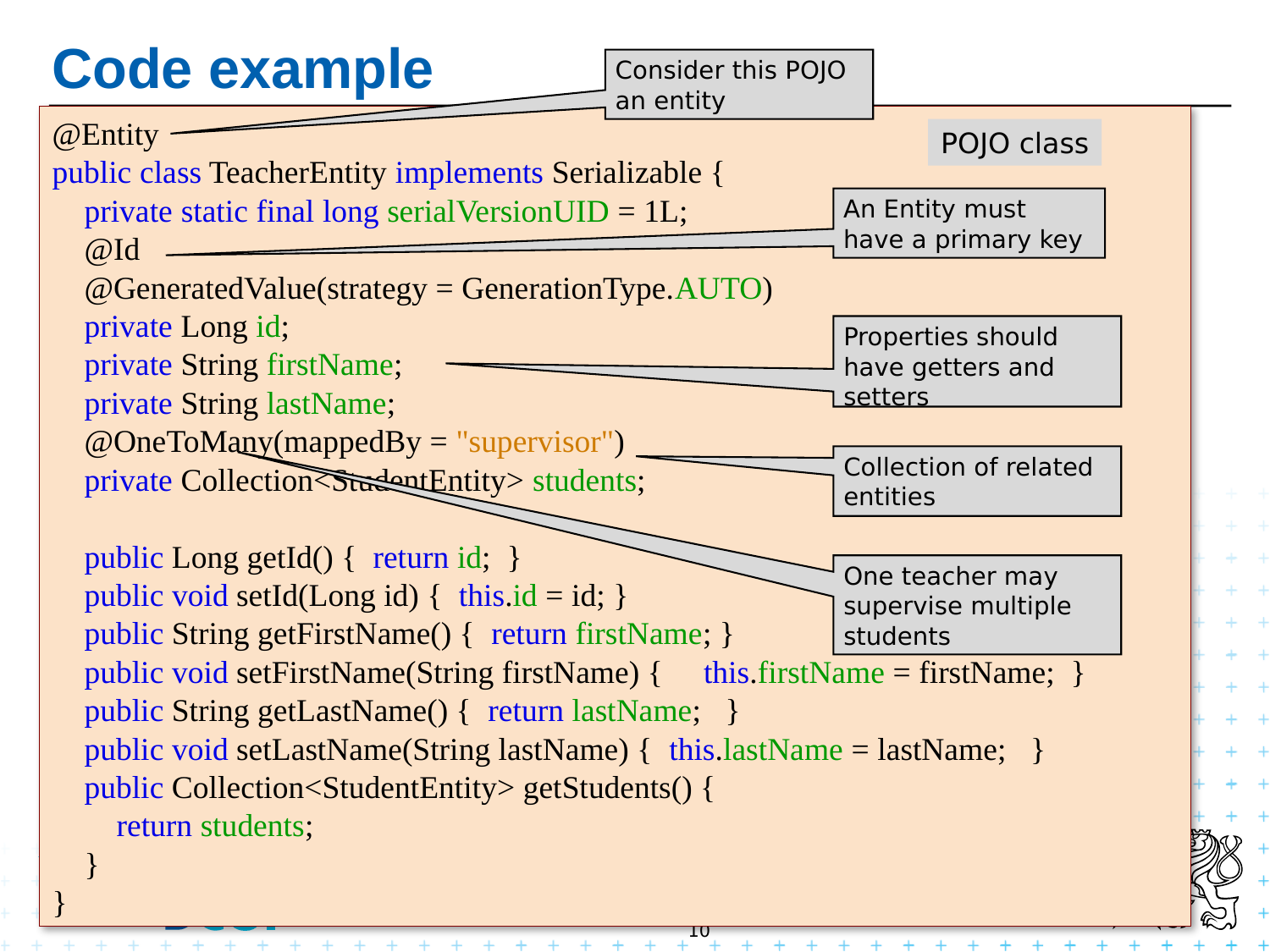

# Code example
Consider this POJO an entity

@Entity
public class TeacherEntity implements Serializable {
    private static final long serialVersionUID = 1L;
    @Id
    @GeneratedValue(strategy = GenerationType.AUTO)
    private Long id;
    private String firstName;
    private String lastName;
    @OneToMany(mappedBy = "supervisor")
    private Collection<StudentEntity> students;
    public Long getId() {  return id;  }
    public void setId(Long id) {  this.id = id; }
    public String getFirstName() {  return firstName; }
    public void setFirstName(String firstName) {     this.firstName = firstName;  }
    public String getLastName() {  return lastName;   }
    public void setLastName(String lastName) {  this.lastName = lastName;   }
    public Collection<StudentEntity> getStudents() {
        return students;
    }
}
POJO class
An Entity must have a primary key

Properties should have getters and setters

Collection of related entities

One teacher may supervise multiple students

WA 2
10